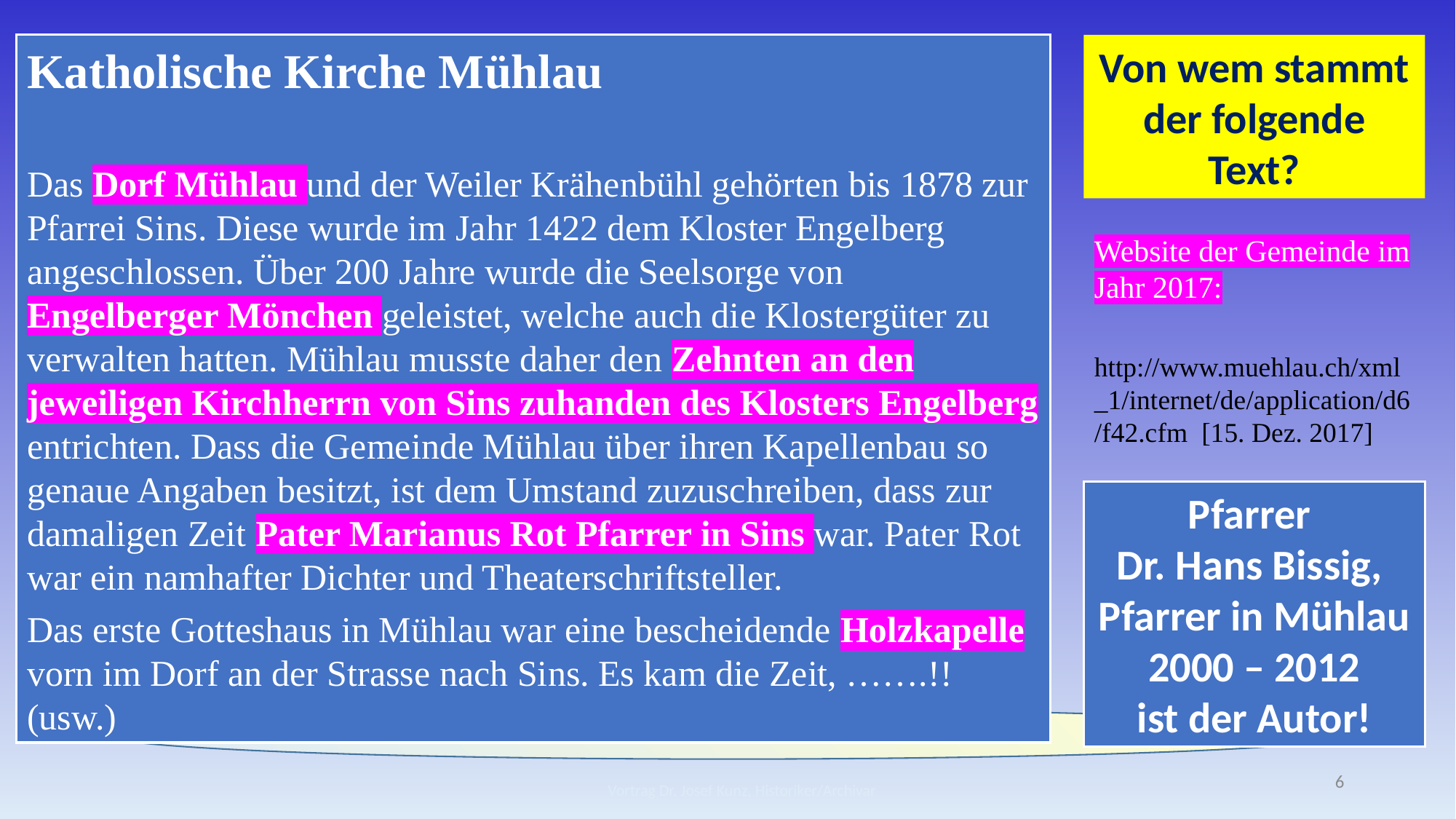

Katholische Kirche Mühlau

Das Dorf Mühlau und der Weiler Krähenbühl gehörten bis 1878 zur Pfarrei Sins. Diese wurde im Jahr 1422 dem Kloster Engelberg angeschlossen. Über 200 Jahre wurde die Seelsorge von Engelberger Mönchen geleistet, welche auch die Klostergüter zu verwalten hatten. Mühlau musste daher den Zehnten an den jeweiligen Kirchherrn von Sins zuhanden des Klosters Engelberg entrichten. Dass die Gemeinde Mühlau über ihren Kapellenbau so genaue Angaben besitzt, ist dem Umstand zuzuschreiben, dass zur damaligen Zeit Pater Marianus Rot Pfarrer in Sins war. Pater Rot war ein namhafter Dichter und Theaterschriftsteller.
Das erste Gotteshaus in Mühlau war eine bescheidende Holzkapelle vorn im Dorf an der Strasse nach Sins. Es kam die Zeit, …….!! (usw.)
Von wem stammt der folgende Text?
Website der Gemeinde im Jahr 2017:
 http://www.muehlau.ch/xml_1/internet/de/application/d6/f42.cfm  [15. Dez. 2017]
Pfarrer
Dr. Hans Bissig,
Pfarrer in Mühlau
2000 – 2012
ist der Autor!
6
Vortrag Dr. Josef Kunz, Historiker/Archivar